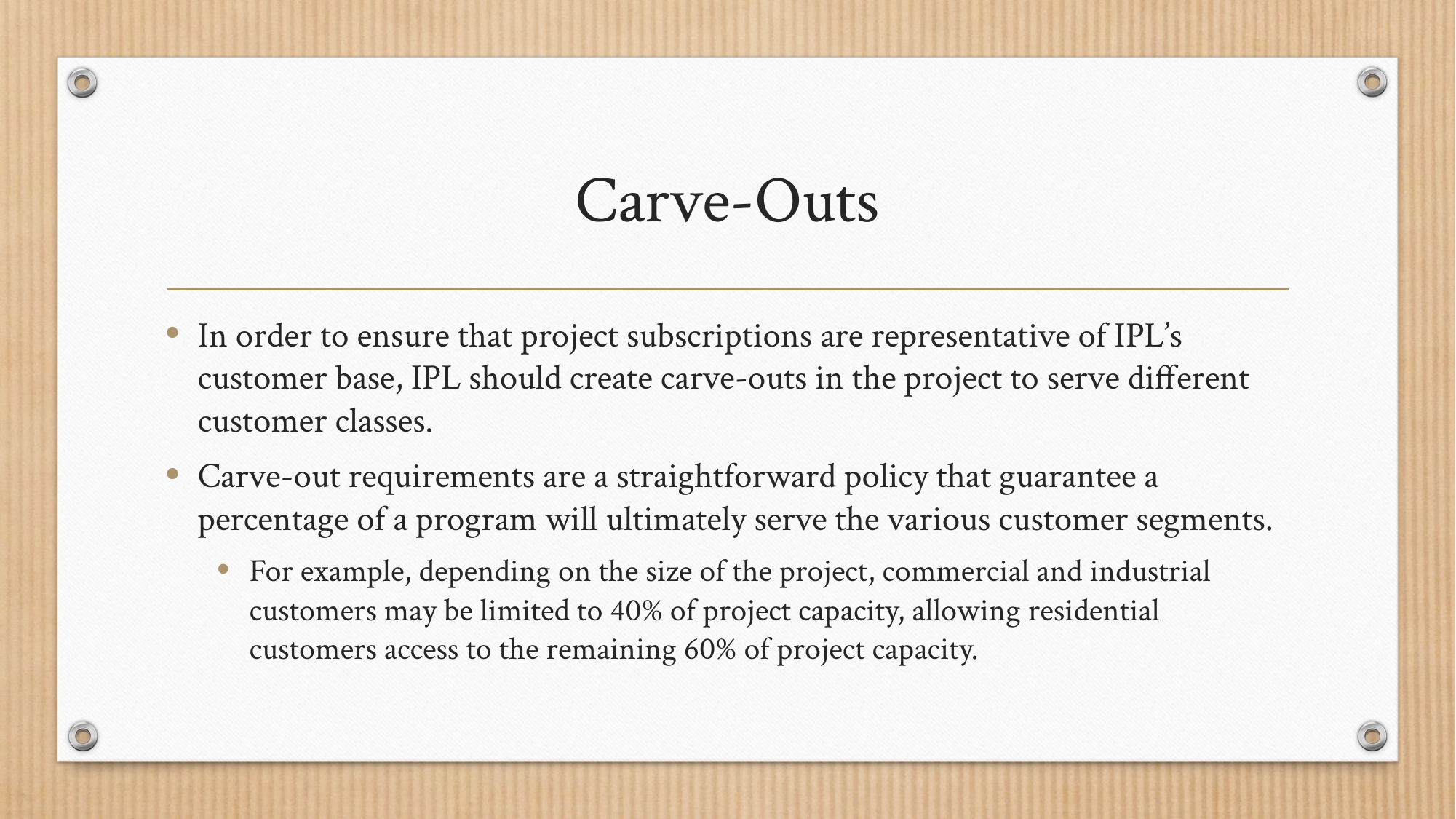

# Carve-Outs
In order to ensure that project subscriptions are representative of IPL’s customer base, IPL should create carve-outs in the project to serve different customer classes.
Carve-out requirements are a straightforward policy that guarantee a percentage of a program will ultimately serve the various customer segments.
For example, depending on the size of the project, commercial and industrial customers may be limited to 40% of project capacity, allowing residential customers access to the remaining 60% of project capacity.